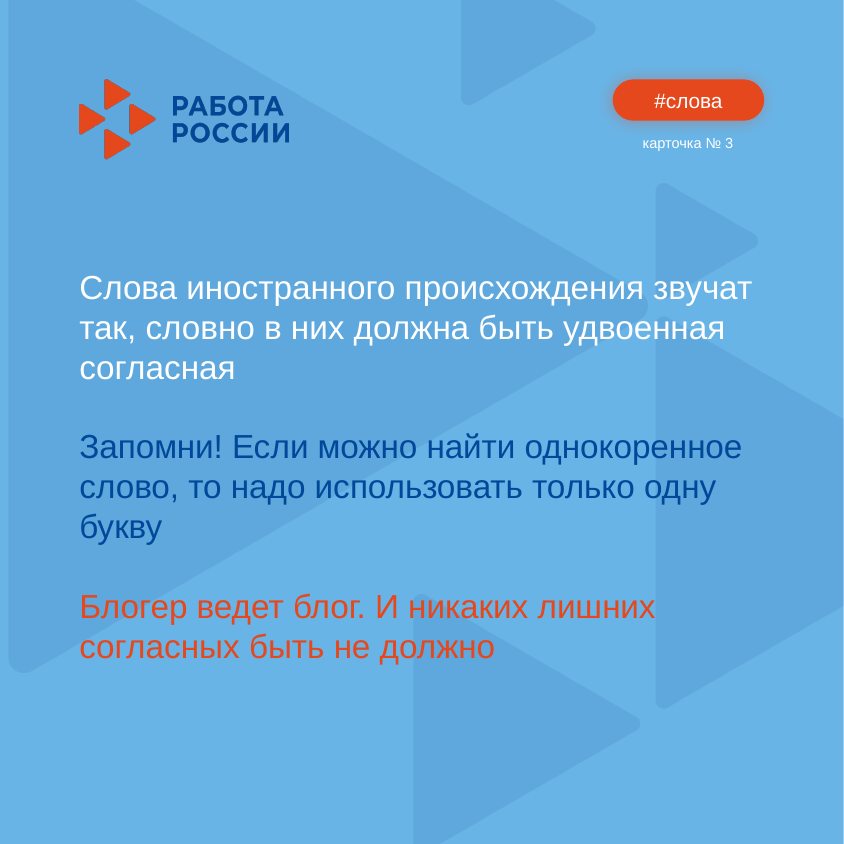

карточка № 3
Слова иностранного происхождения звучат так, словно в них должна быть удвоенная согласная

Запомни! Если можно найти однокоренное слово, то надо использовать только одну букву

Блогер ведет блог. И никаких лишних согласных быть не должно